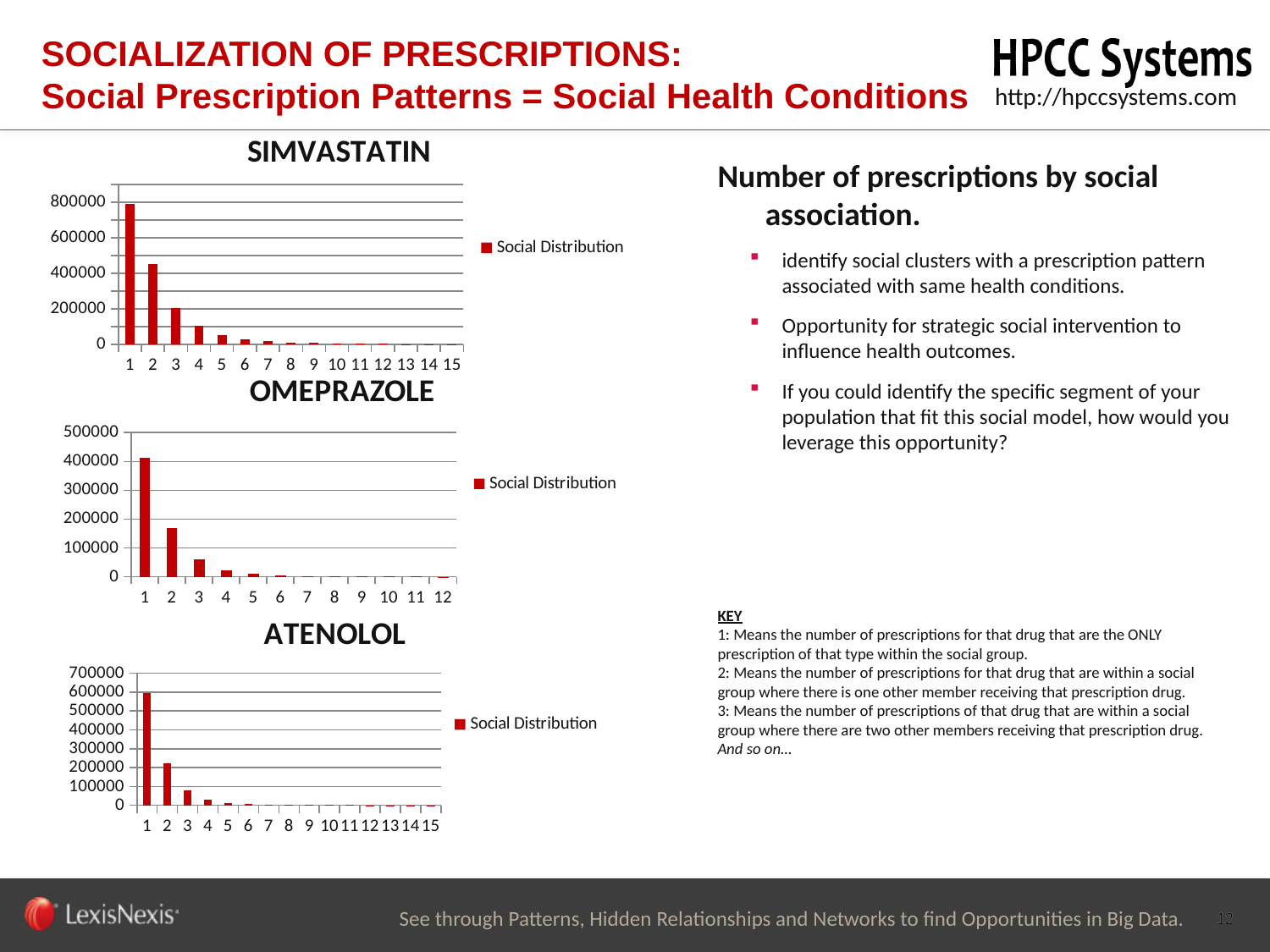

# SOCIALIZATION OF PRESCRIPTIONS: Social Prescription Patterns = Social Health Conditions

### Chart: SIMVASTATIN

| Category |  |
|---|---|
Number of prescriptions by social association.
identify social clusters with a prescription pattern associated with same health conditions.
Opportunity for strategic social intervention to influence health outcomes.
If you could identify the specific segment of your population that fit this social model, how would you leverage this opportunity?

### Chart: OMEPRAZOLE

| Category |  |
|---|---|

### Chart: ATENOLOL

| Category |  |
|---|---|
KEY
1: Means the number of prescriptions for that drug that are the ONLY prescription of that type within the social group.
2: Means the number of prescriptions for that drug that are within a social group where there is one other member receiving that prescription drug.
3: Means the number of prescriptions of that drug that are within a social group where there are two other members receiving that prescription drug.
And so on…

See through Patterns, Hidden Relationships and Networks to find Opportunities in Big Data.
12
12